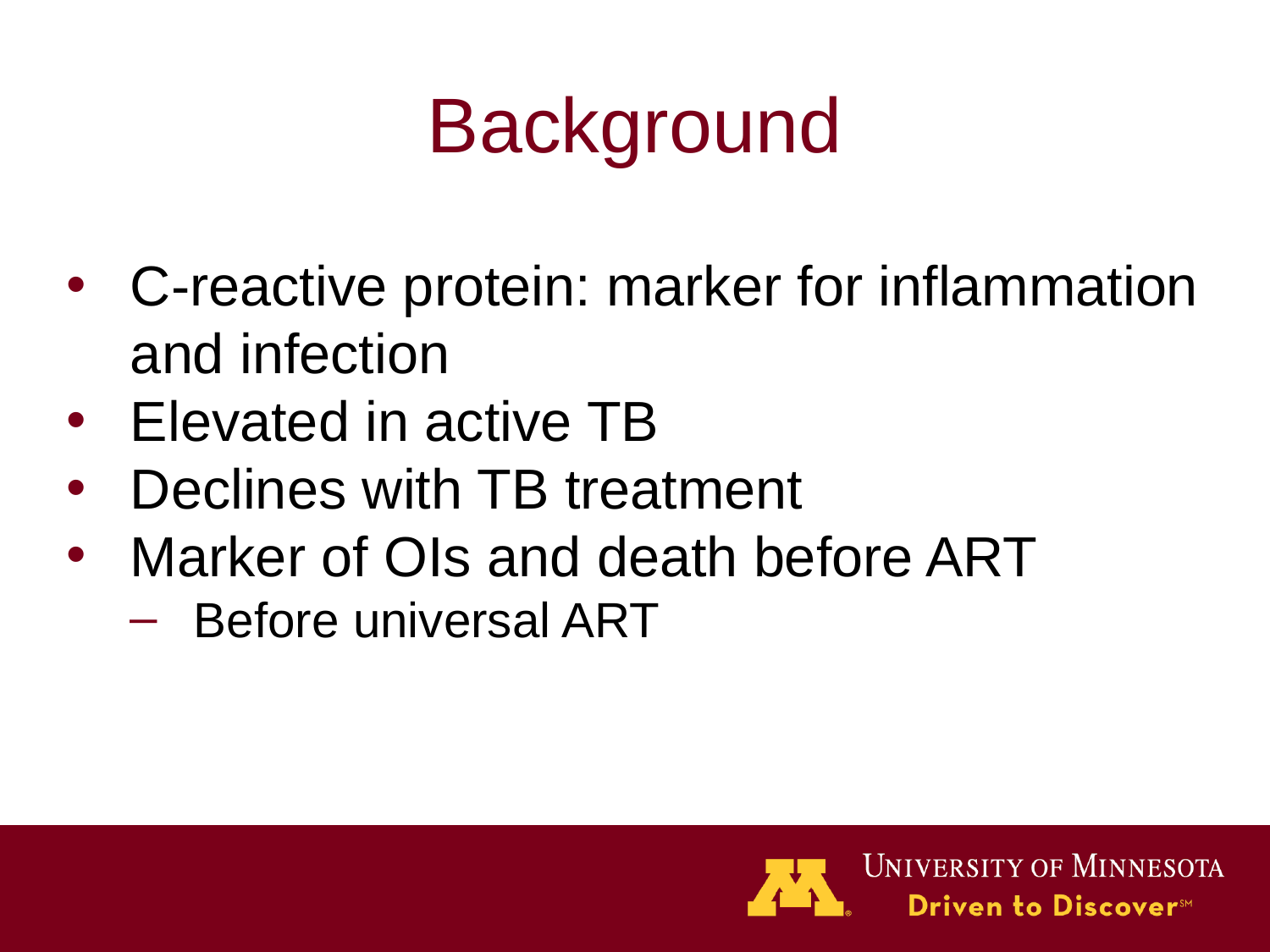

# Background
C-reactive protein: marker for inflammation and infection
Elevated in active TB
Declines with TB treatment
Marker of OIs and death before ART
Before universal ART